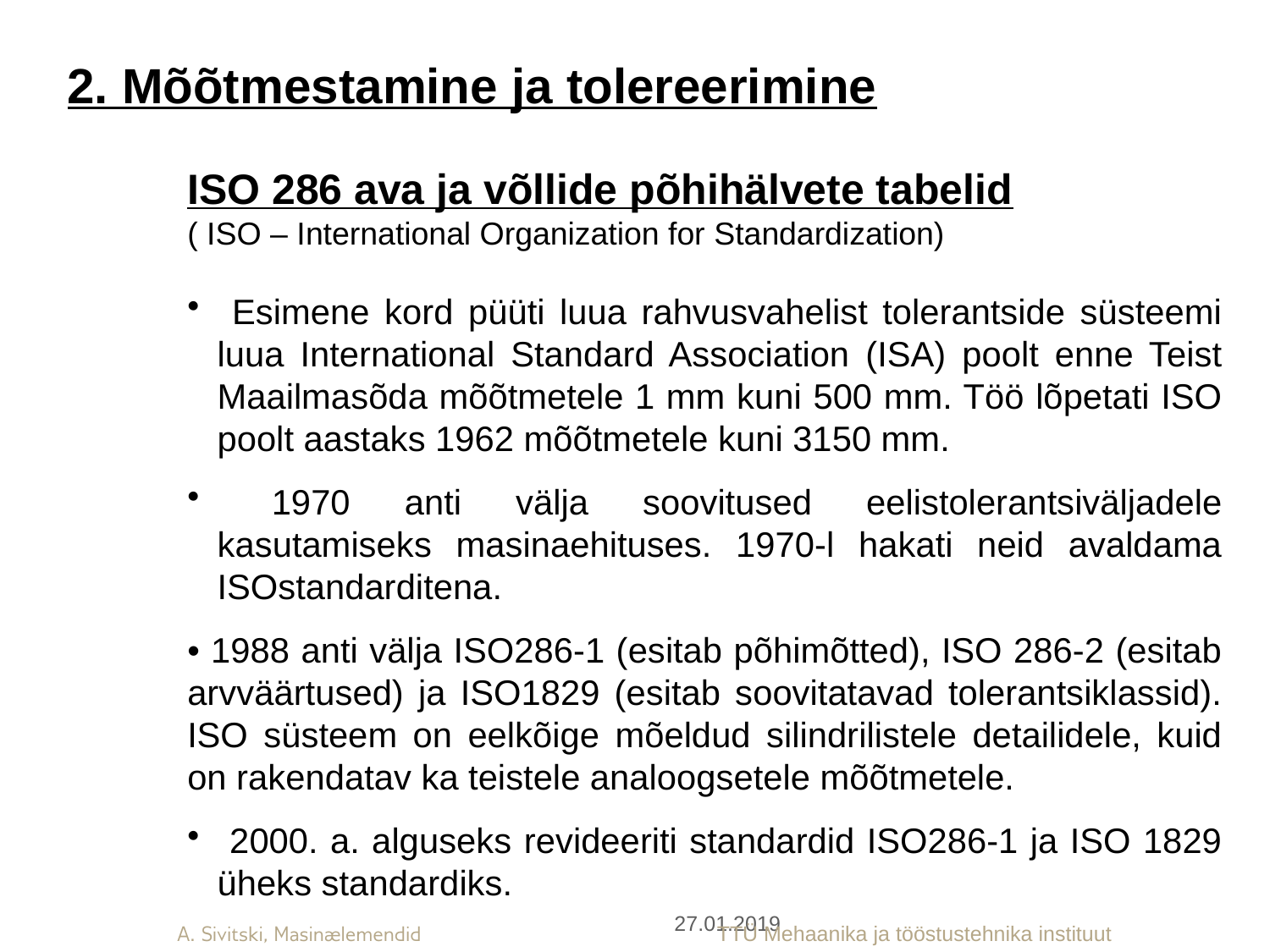

2. Mõõtmestamine ja tolereerimine
ISO 286 ava ja võllide põhihälvete tabelid
( ISO – International Organization for Standardization)

 Esimene kord püüti luua rahvusvahelist tolerantside süsteemi luua International Standard Association (ISA) poolt enne Teist Maailmasõda mõõtmetele 1 mm kuni 500 mm. Töö lõpetati ISO poolt aastaks 1962 mõõtmetele kuni 3150 mm.

 1970 anti välja soovitused eelistolerantsiväljadele kasutamiseks masinaehituses. 1970-l hakati neid avaldama ISOstandarditena.

• 1988 anti välja ISO286-1 (esitab põhimõtted), ISO 286-2 (esitab arvväärtused) ja ISO1829 (esitab soovitatavad tolerantsiklassid). ISO süsteem on eelkõige mõeldud silindrilistele detailidele, kuid on rakendatav ka teistele analoogsetele mõõtmetele.

 2000. a. alguseks revideeriti standardid ISO286-1 ja ISO 1829 üheks standardiks.
27.01.2019
A. Sivitski, Masinaelemendid 			TTÜ Mehaanika ja tööstustehnika instituut